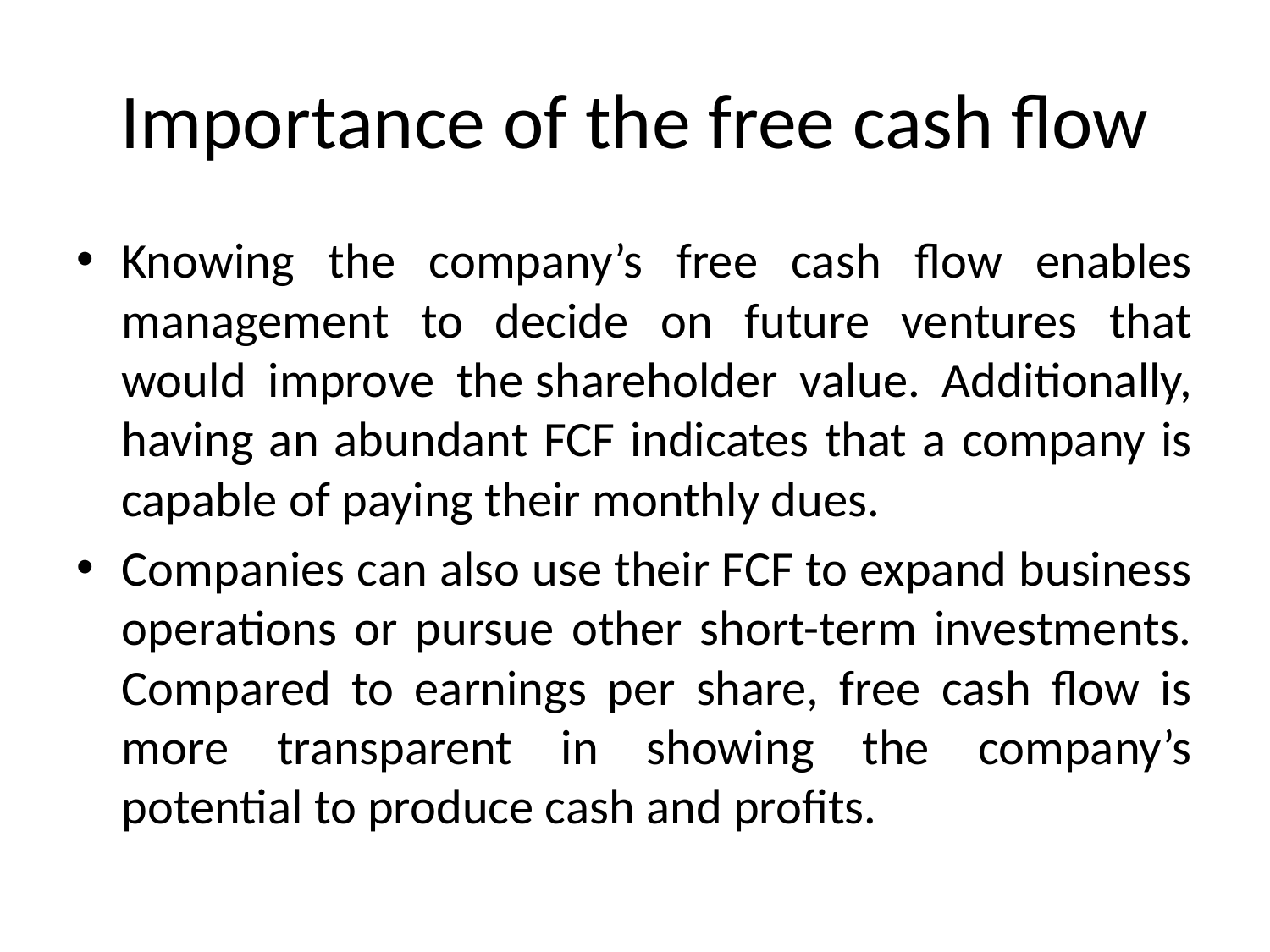

# Importance of the free cash flow
Knowing the company’s free cash flow enables management to decide on future ventures that would improve the shareholder value. Additionally, having an abundant FCF indicates that a company is capable of paying their monthly dues.
Companies can also use their FCF to expand business operations or pursue other short-term investments. Compared to earnings per share, free cash flow is more transparent in showing the company’s potential to produce cash and profits.